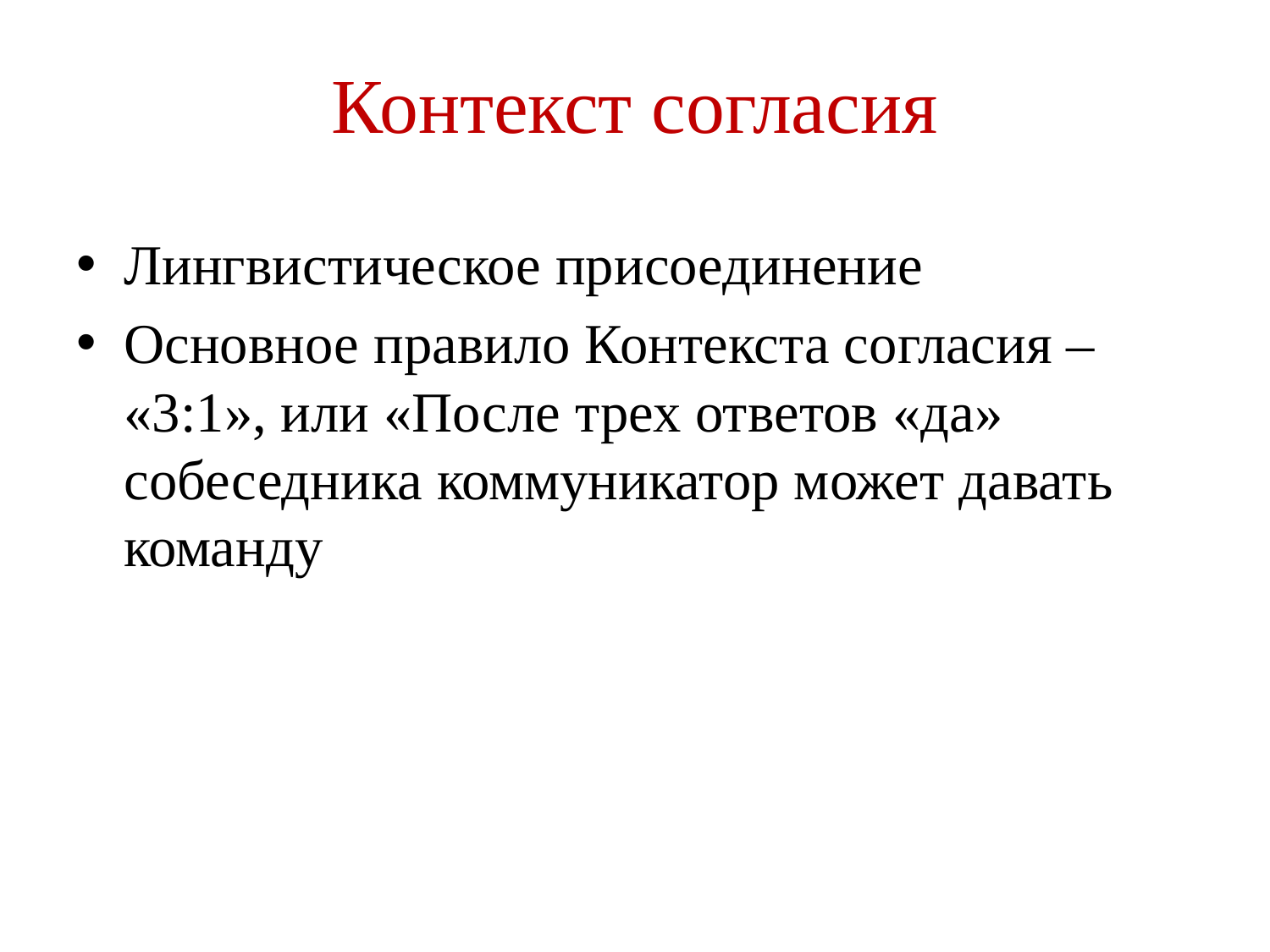

# Контекст согласия
Лингвистическое присоединение
Основное правило Контекста согласия – «3:1», или «После трех ответов «да» собеседника коммуникатор может давать команду